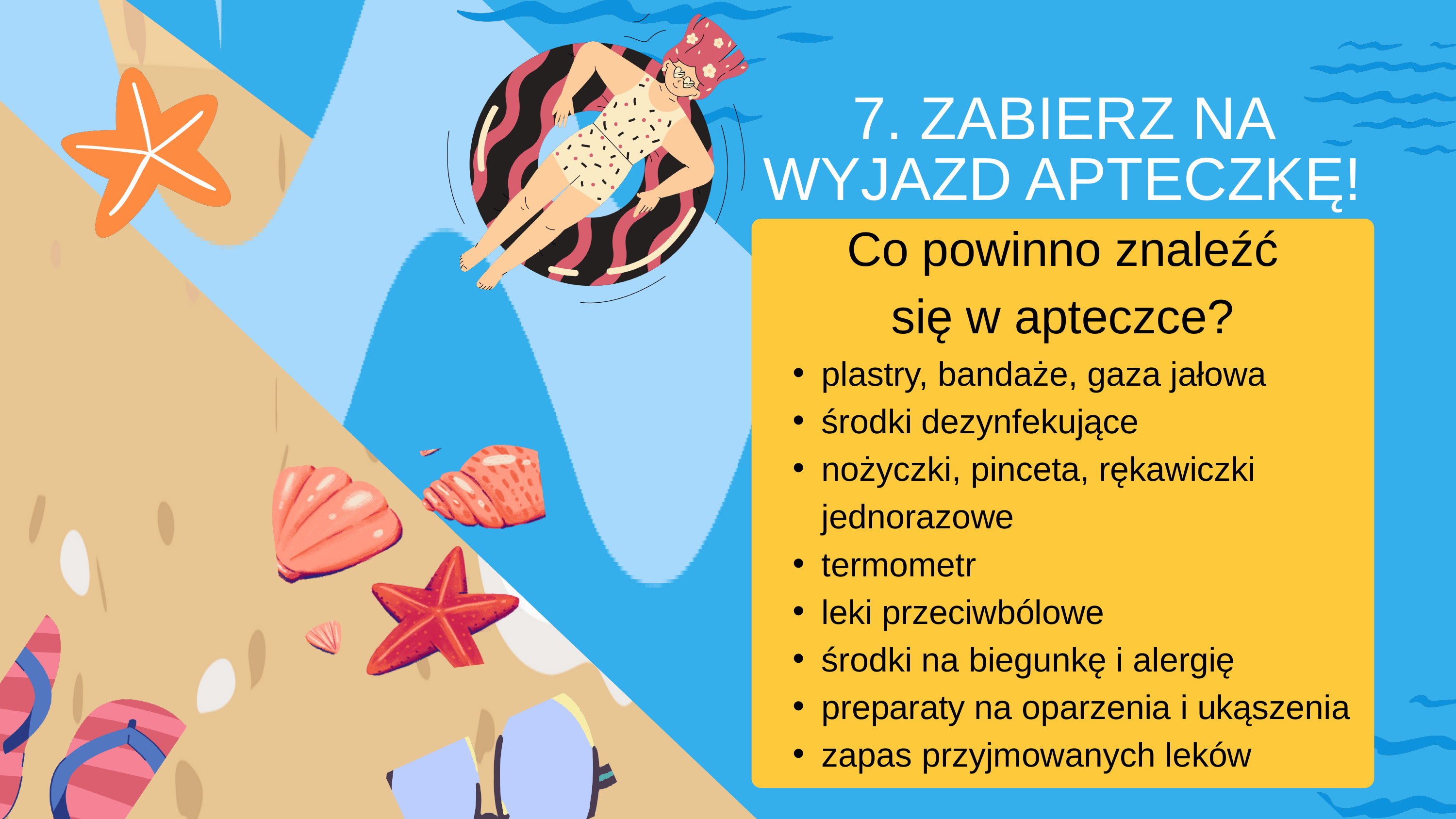

7. ZABIERZ NA WYJAZD APTECZKĘ!

Co powinno znaleźć się w apteczce?

plastry, bandaże, gaza jałowa
środki dezynfekujące
nożyczki, pinceta, rękawiczki jednorazowe
termometr
leki przeciwbólowe
środki na biegunkę i alergię
preparaty na oparzenia i ukąszenia
zapas przyjmowanych leków